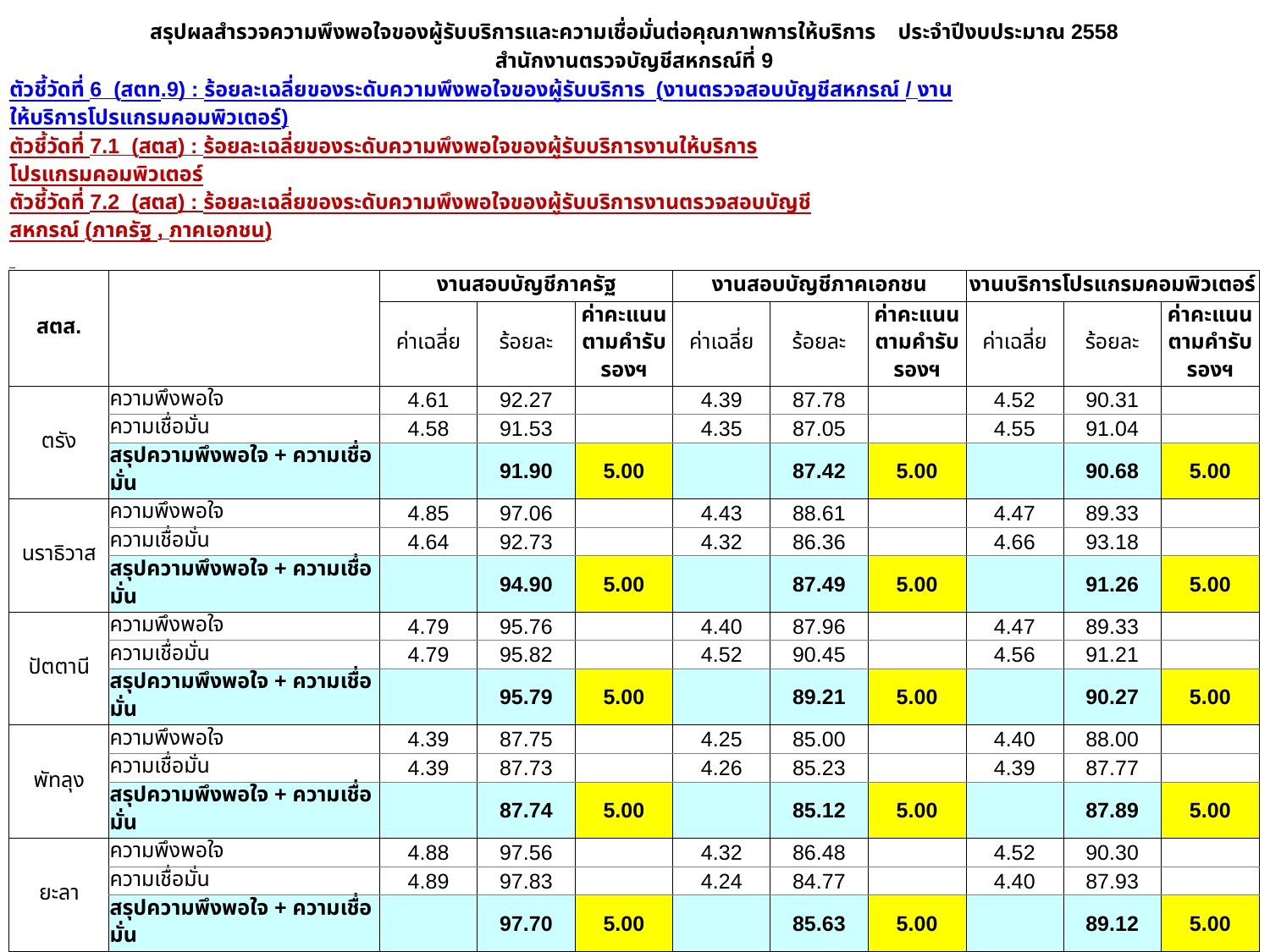

| สรุปผลสำรวจความพึงพอใจของผู้รับบริการและความเชื่อมั่นต่อคุณภาพการให้บริการ ประจำปีงบประมาณ 2558 |  |  |  |  |  |  |  |  |  |  |
| --- | --- | --- | --- | --- | --- | --- | --- | --- | --- | --- |
| สำนักงานตรวจบัญชีสหกรณ์ที่ 9 |  |  |  |  |  |  |  |  |  |  |
| ตัวชี้วัดที่ 6 (สตท.9) : ร้อยละเฉลี่ยของระดับความพึงพอใจของผู้รับบริการ (งานตรวจสอบบัญชีสหกรณ์ / งานให้บริการโปรแกรมคอมพิวเตอร์) |  |  |  |  |  |  |  |  |  |  |
| ตัวชี้วัดที่ 7.1 (สตส) : ร้อยละเฉลี่ยของระดับความพึงพอใจของผู้รับบริการงานให้บริการโปรแกรมคอมพิวเตอร์ |  |  |  |  |  |  |  |  |  |  |
| ตัวชี้วัดที่ 7.2 (สตส) : ร้อยละเฉลี่ยของระดับความพึงพอใจของผู้รับบริการงานตรวจสอบบัญชีสหกรณ์ (ภาครัฐ , ภาคเอกชน) |  |  |  |  |  |  |  |  |  |  |
|  |  |  |  |  |  |  |  |  |  |  |
| สตส. |  | งานสอบบัญชีภาครัฐ |  |  | งานสอบบัญชีภาคเอกชน |  |  | งานบริการโปรแกรมคอมพิวเตอร์ |  |  |
|  |  | ค่าเฉลี่ย | ร้อยละ | ค่าคะแนนตามคำรับรองฯ | ค่าเฉลี่ย | ร้อยละ | ค่าคะแนนตามคำรับรองฯ | ค่าเฉลี่ย | ร้อยละ | ค่าคะแนนตามคำรับรองฯ |
| ตรัง | ความพึงพอใจ | 4.61 | 92.27 |  | 4.39 | 87.78 |  | 4.52 | 90.31 |  |
|  | ความเชื่อมั่น | 4.58 | 91.53 |  | 4.35 | 87.05 |  | 4.55 | 91.04 |  |
|  | สรุปความพึงพอใจ + ความเชื่อมั่น |  | 91.90 | 5.00 |  | 87.42 | 5.00 |  | 90.68 | 5.00 |
| นราธิวาส | ความพึงพอใจ | 4.85 | 97.06 |  | 4.43 | 88.61 |  | 4.47 | 89.33 |  |
|  | ความเชื่อมั่น | 4.64 | 92.73 |  | 4.32 | 86.36 |  | 4.66 | 93.18 |  |
|  | สรุปความพึงพอใจ + ความเชื่อมั่น |  | 94.90 | 5.00 |  | 87.49 | 5.00 |  | 91.26 | 5.00 |
| ปัตตานี | ความพึงพอใจ | 4.79 | 95.76 |  | 4.40 | 87.96 |  | 4.47 | 89.33 |  |
|  | ความเชื่อมั่น | 4.79 | 95.82 |  | 4.52 | 90.45 |  | 4.56 | 91.21 |  |
|  | สรุปความพึงพอใจ + ความเชื่อมั่น |  | 95.79 | 5.00 |  | 89.21 | 5.00 |  | 90.27 | 5.00 |
| พัทลุง | ความพึงพอใจ | 4.39 | 87.75 |  | 4.25 | 85.00 |  | 4.40 | 88.00 |  |
|  | ความเชื่อมั่น | 4.39 | 87.73 |  | 4.26 | 85.23 |  | 4.39 | 87.77 |  |
|  | สรุปความพึงพอใจ + ความเชื่อมั่น |  | 87.74 | 5.00 |  | 85.12 | 5.00 |  | 87.89 | 5.00 |
| ยะลา | ความพึงพอใจ | 4.88 | 97.56 |  | 4.32 | 86.48 |  | 4.52 | 90.30 |  |
|  | ความเชื่อมั่น | 4.89 | 97.83 |  | 4.24 | 84.77 |  | 4.40 | 87.93 |  |
|  | สรุปความพึงพอใจ + ความเชื่อมั่น |  | 97.70 | 5.00 |  | 85.63 | 5.00 |  | 89.12 | 5.00 |
| สงขลา | ความพึงพอใจ | 4.64 | 92.78 |  | 4.30 | 86.00 |  | 4.54 | 90.85 |  |
|  | ความเชื่อมั่น | 4.50 | 89.97 |  | 4.20 | 84.00 |  | 4.47 | 89.37 |  |
|  | สรุปความพึงพอใจ + ความเชื่อมั่น |  | 91.38 | 5.00 |  | 85.00 | 5.00 |  | 90.11 | 5.00 |
| สตูล | ความพึงพอใจ | 4.47 | 89.48 |  | 4.39 | 87.78 |  | 4.34 | 86.85 |  |
|  | ความเชื่อมั่น | 4.46 | 89.17 |  | 4.45 | 89.09 |  | 4.33 | 86.69 |  |
|  | สรุปความพึงพอใจ + ความเชื่อมั่น |  | 89.33 | 5.00 |  | 88.44 | 5.00 |  | 86.77 | 5.00 |
| สรุป สตท.9 | ความพึงพอใจ | 4.58 | 91.70 |  | 4.34 | 86.80 |  | 4.47 | 89.48 |  |
|  | ความเชื่อมั่น | 4.53 | 90.55 |  | 4.30 | 86.03 |  | 4.47 | 89.46 |  |
|  | สรุปความพึงพอใจ + ความเชื่อมั่น |  | 91.13 | 5.00 |  | 86.41 | 5.00 |  | 89.47 | 5.00 |